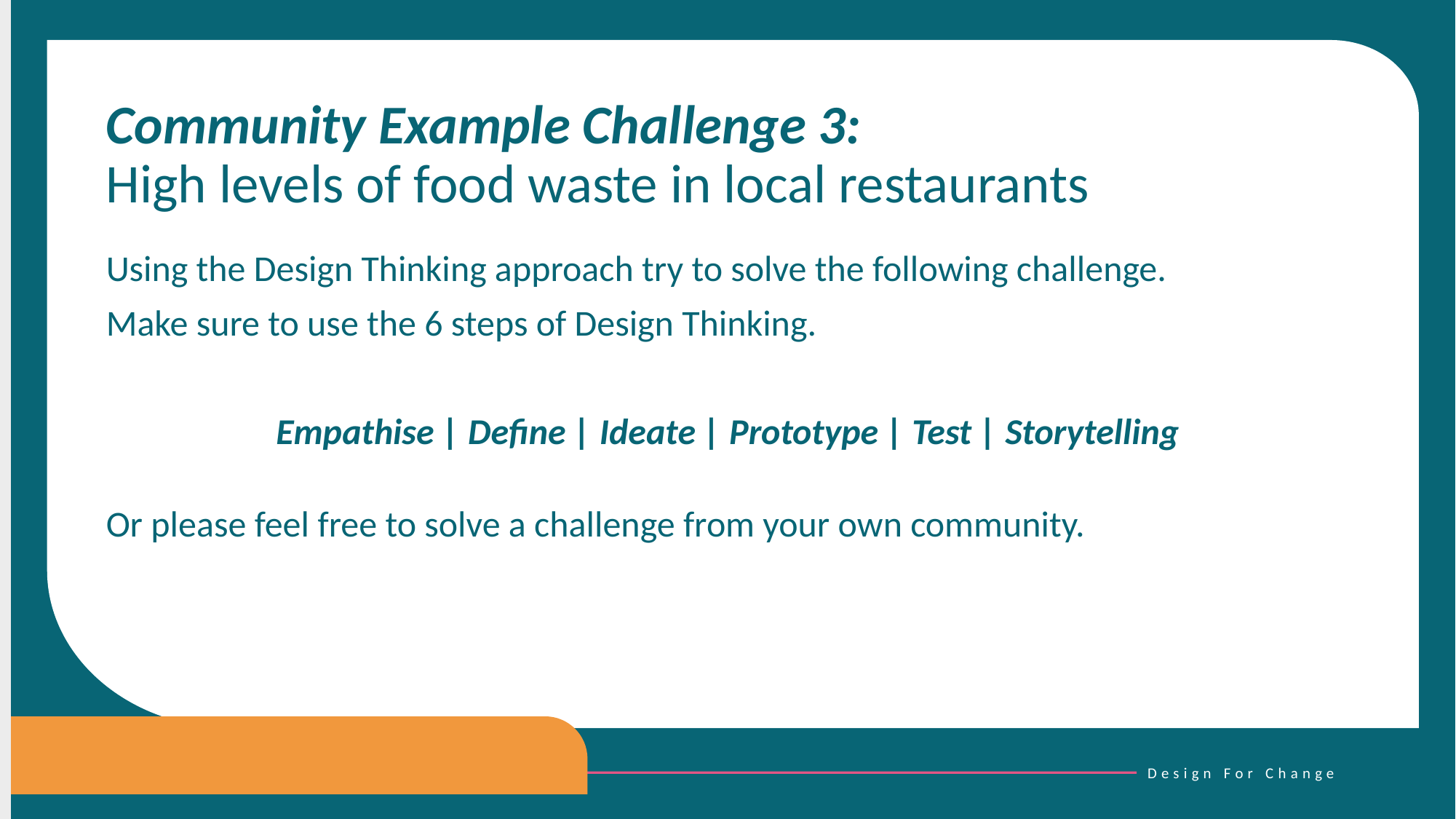

Community Example Challenge 3:
High levels of food waste in local restaurants
Using the Design Thinking approach try to solve the following challenge.
Make sure to use the 6 steps of Design Thinking.

Empathise | Define | Ideate | Prototype | Test | Storytelling

Or please feel free to solve a challenge from your own community.